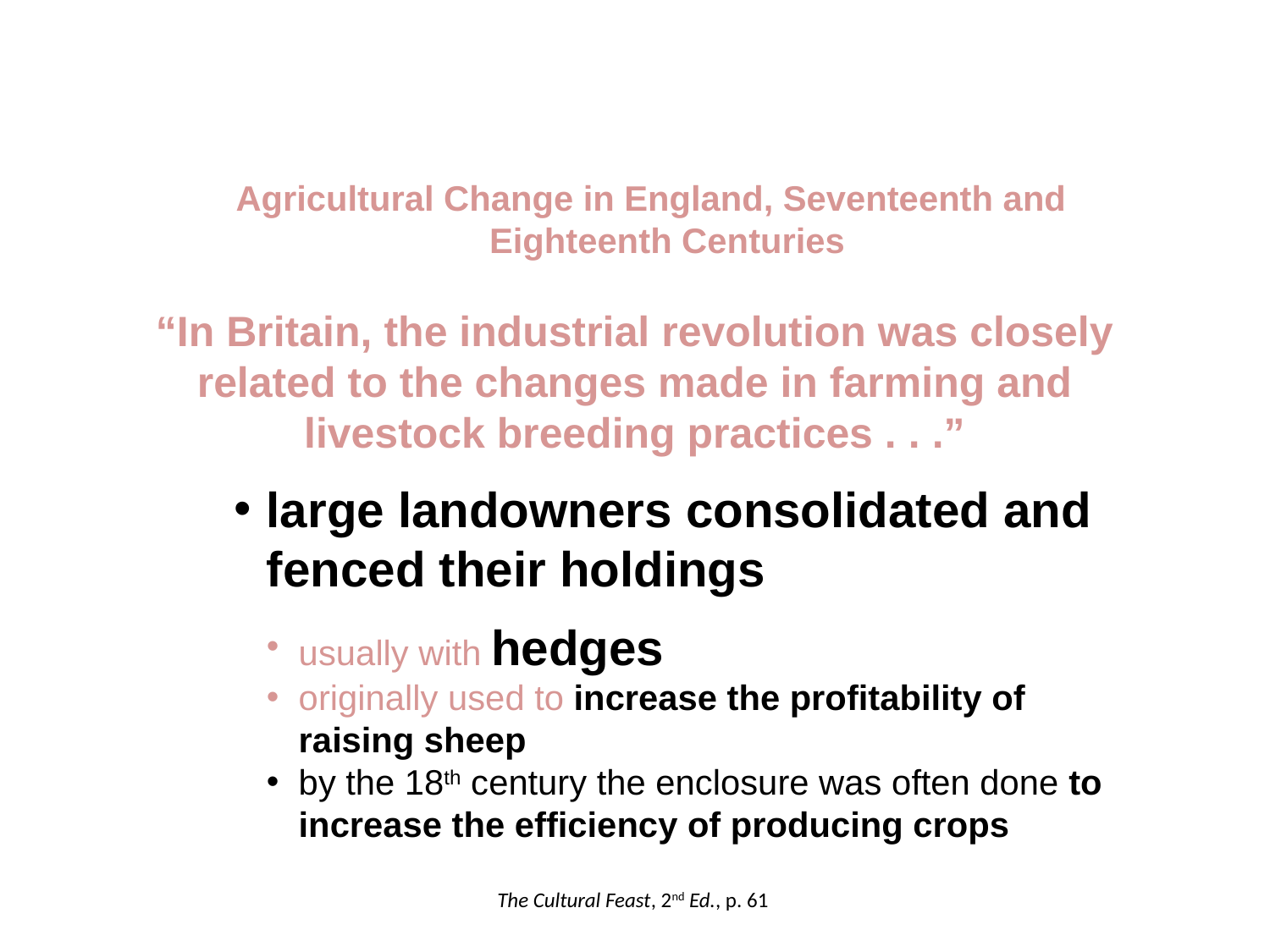

Agricultural Change in England, Seventeenth and Eighteenth Centuries

“In Britain, the industrial revolution was closely related to the changes made in farming and livestock breeding practices . . .”

large landowners consolidated and fenced their holdings

usually with hedges
originally used to increase the profitability of raising sheep
by the 18th century the enclosure was often done to increase the efficiency of producing crops
The Cultural Feast, 2nd Ed., p. 61